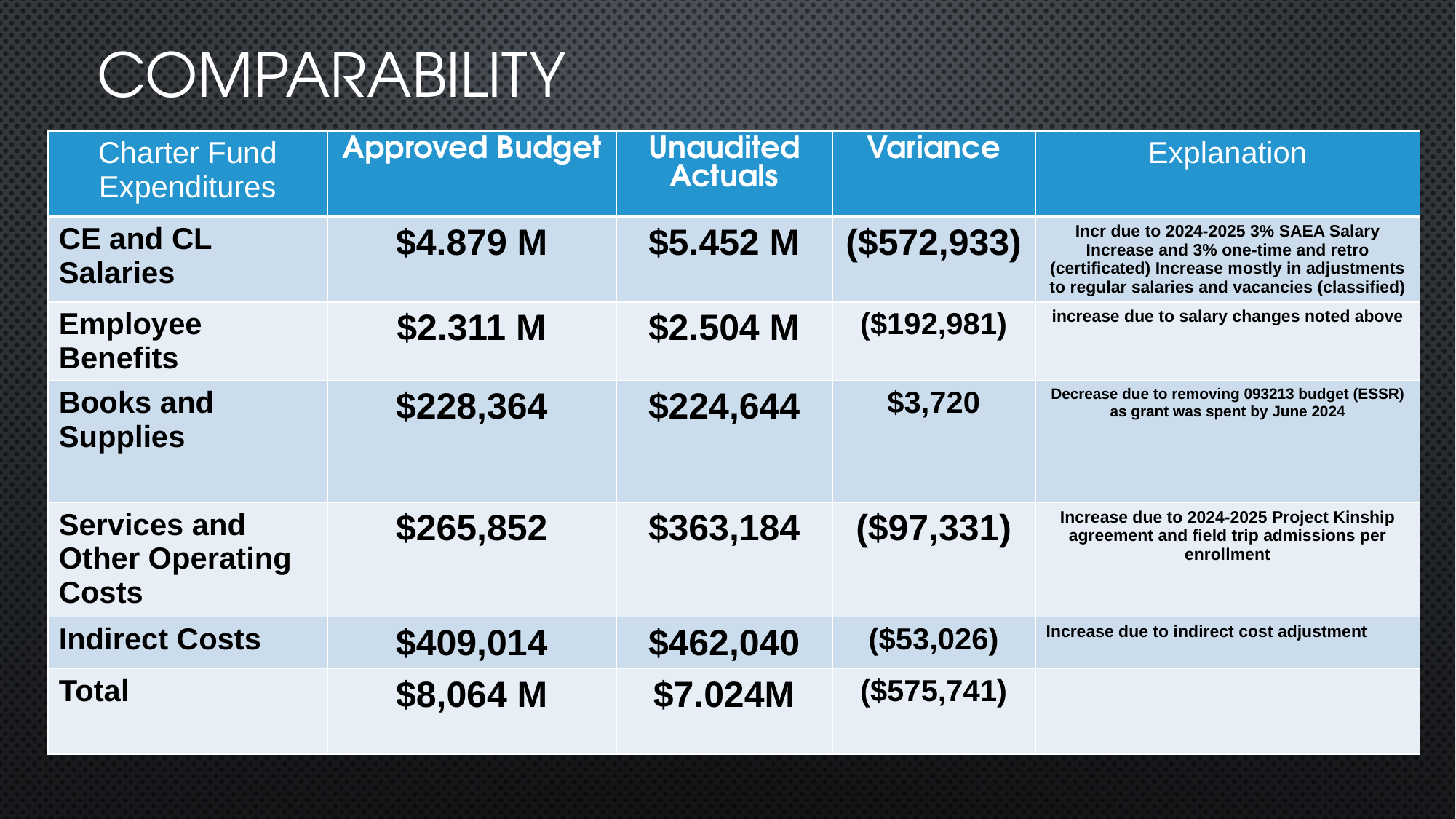

# COMPARABILITY
| Charter Fund Expenditures | Approved Budget | Unaudited Actuals | Variance | Explanation |
| --- | --- | --- | --- | --- |
| CE and CL Salaries | $4.879 M | $5.452 M | ($572,933) | Incr due to 2024-2025 3% SAEA Salary Increase and 3% one-time and retro (certificated) Increase mostly in adjustments to regular salaries and vacancies (classified) |
| Employee Benefits | $2.311 M | $2.504 M | ($192,981) | increase due to salary changes noted above |
| Books and Supplies | $228,364 | $224,644 | $3,720 | Decrease due to removing 093213 budget (ESSR) as grant was spent by June 2024 |
| Services and Other Operating Costs | $265,852 | $363,184 | ($97,331) | Increase due to 2024-2025 Project Kinship agreement and field trip admissions per enrollment |
| Indirect Costs | $409,014 | $462,040 | ($53,026) | Increase due to indirect cost adjustment |
| Total | $8,064 M | $7.024M | ($575,741) |  |